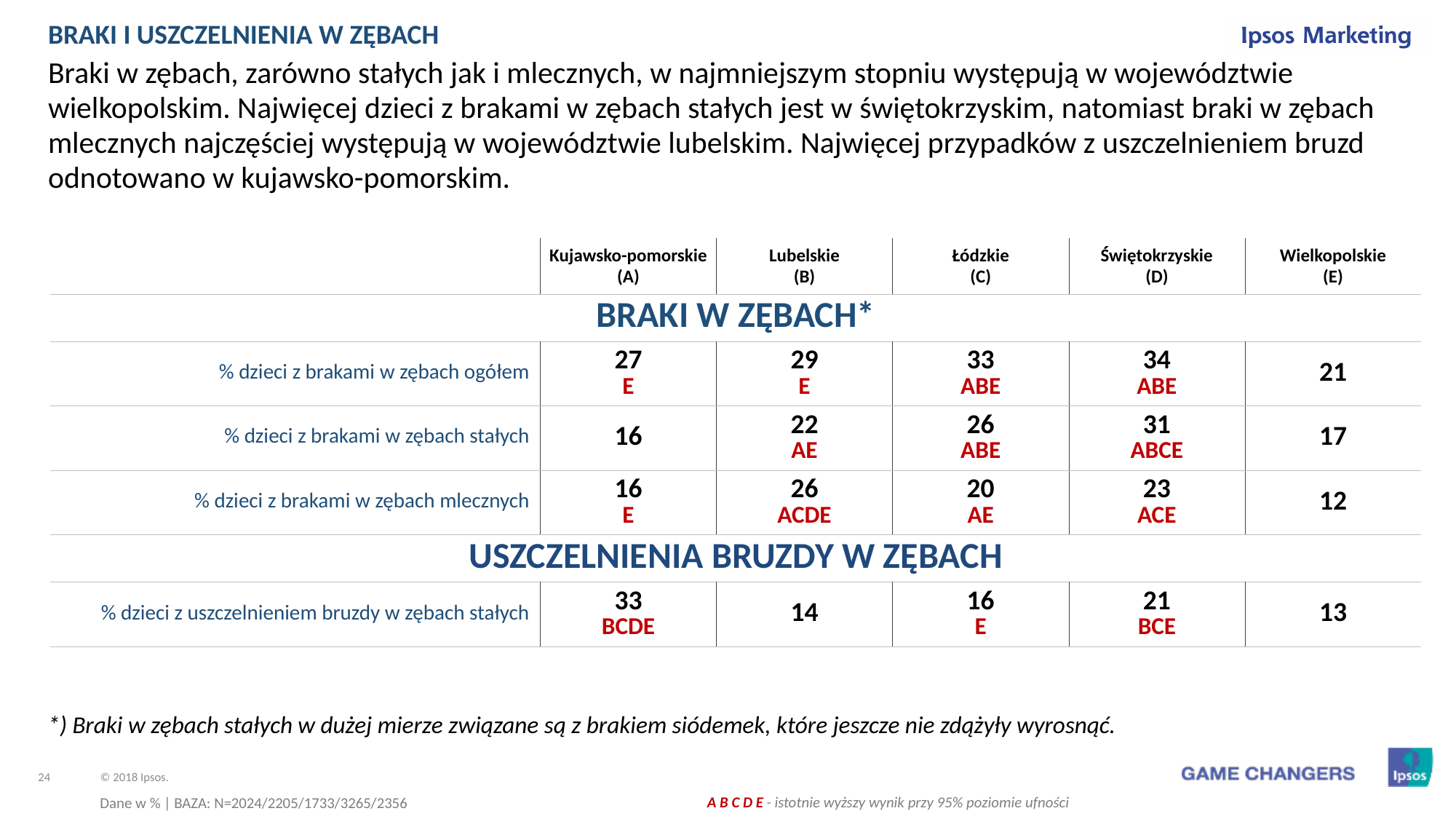

BRAKI I USZCZELNIENIA W ZĘBACH
Braki w zębach, zarówno stałych jak i mlecznych, w najmniejszym stopniu występują w województwie wielkopolskim. Najwięcej dzieci z brakami w zębach stałych jest w świętokrzyskim, natomiast braki w zębach mlecznych najczęściej występują w województwie lubelskim. Najwięcej przypadków z uszczelnieniem bruzd odnotowano w kujawsko-pomorskim.
|  | Kujawsko-pomorskie (A) | Lubelskie (B) | Łódzkie (C) | Świętokrzyskie (D) | Wielkopolskie (E) |
| --- | --- | --- | --- | --- | --- |
| BRAKI W ZĘBACH\* |  |  |  |  |  |
| % dzieci z brakami w zębach ogółem | 27 E | 29 E | 33 ABE | 34 ABE | 21 |
| % dzieci z brakami w zębach stałych | 16 | 22 AE | 26 ABE | 31 ABCE | 17 |
| % dzieci z brakami w zębach mlecznych | 16 E | 26 ACDE | 20 AE | 23 ACE | 12 |
| USZCZELNIENIA BRUZDY W ZĘBACH |  |  |  |  |  |
| % dzieci z uszczelnieniem bruzdy w zębach stałych | 33 BCDE | 14 | 16 E | 21 BCE | 13 |
*) Braki w zębach stałych w dużej mierze związane są z brakiem siódemek, które jeszcze nie zdążyły wyrosnąć.
Dane w % | BAZA: N=2024/2205/1733/3265/2356
 A B C D E - istotnie wyższy wynik przy 95% poziomie ufności